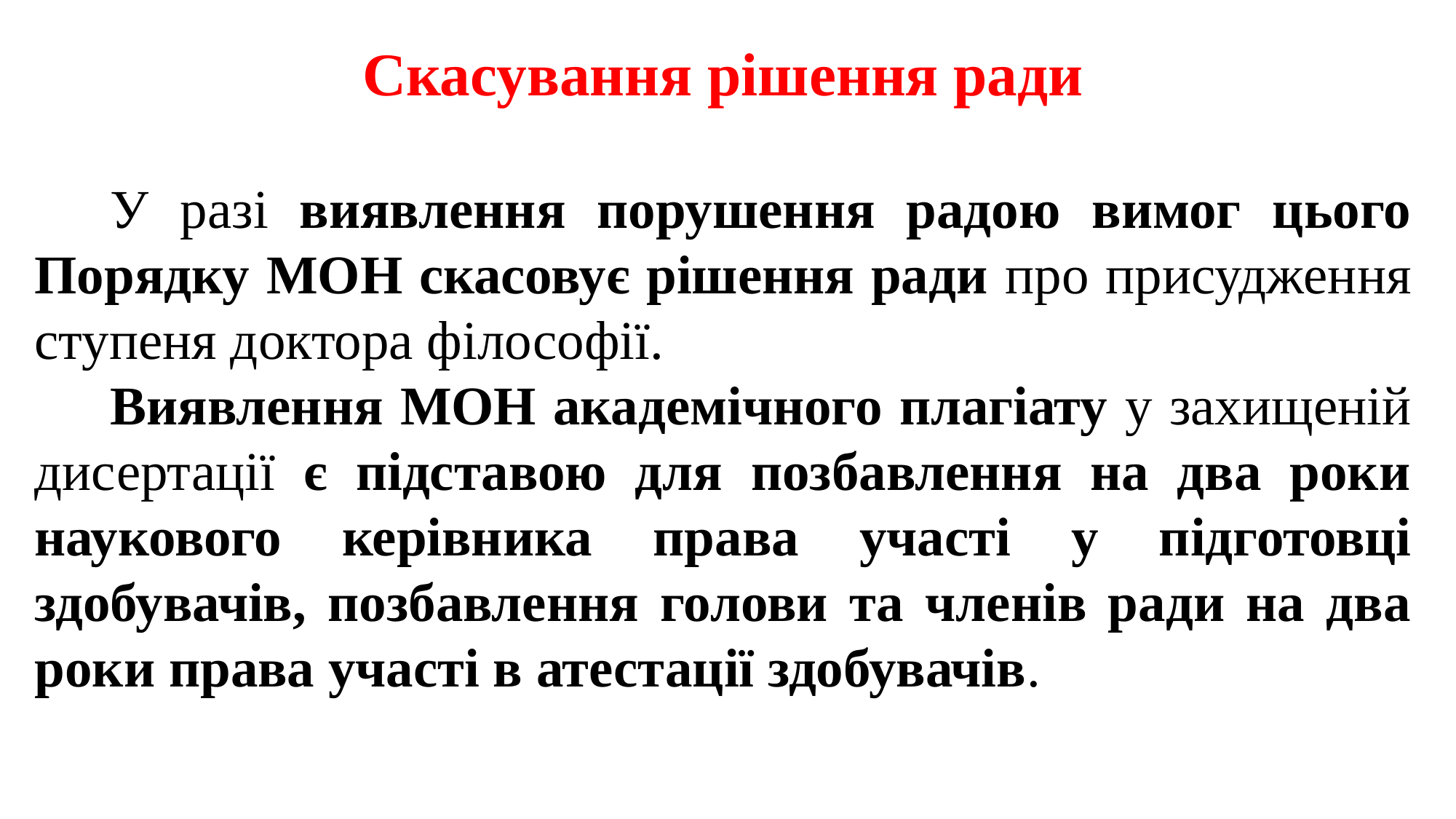

Скасування рішення ради

У разі виявлення порушення радою вимог цього Порядку МОН скасовує рішення ради про присудження ступеня доктора філософії.
Виявлення МОН академічного плагіату у захищеній дисертації є підставою для позбавлення на два роки наукового керівника права участі у підготовці здобувачів, позбавлення голови та членів ради на два роки права участі в атестації здобувачів.